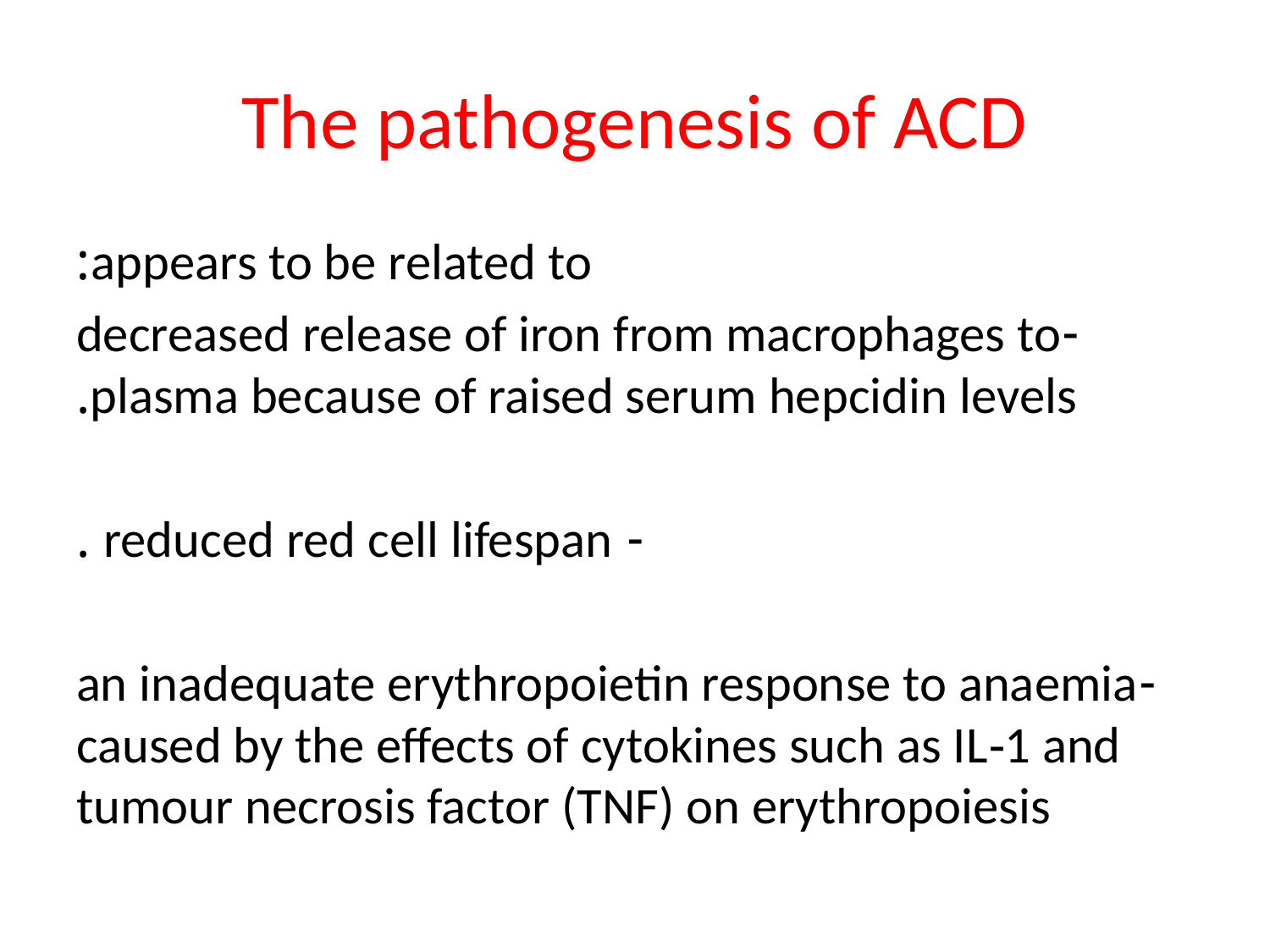

# The pathogenesis of ACD
appears to be related to:
-decreased release of iron from macrophages to plasma because of raised serum hepcidin levels.

- reduced red cell lifespan .

-an inadequate erythropoietin response to anaemia caused by the effects of cytokines such as IL‐1 and tumour necrosis factor (TNF) on erythropoiesis